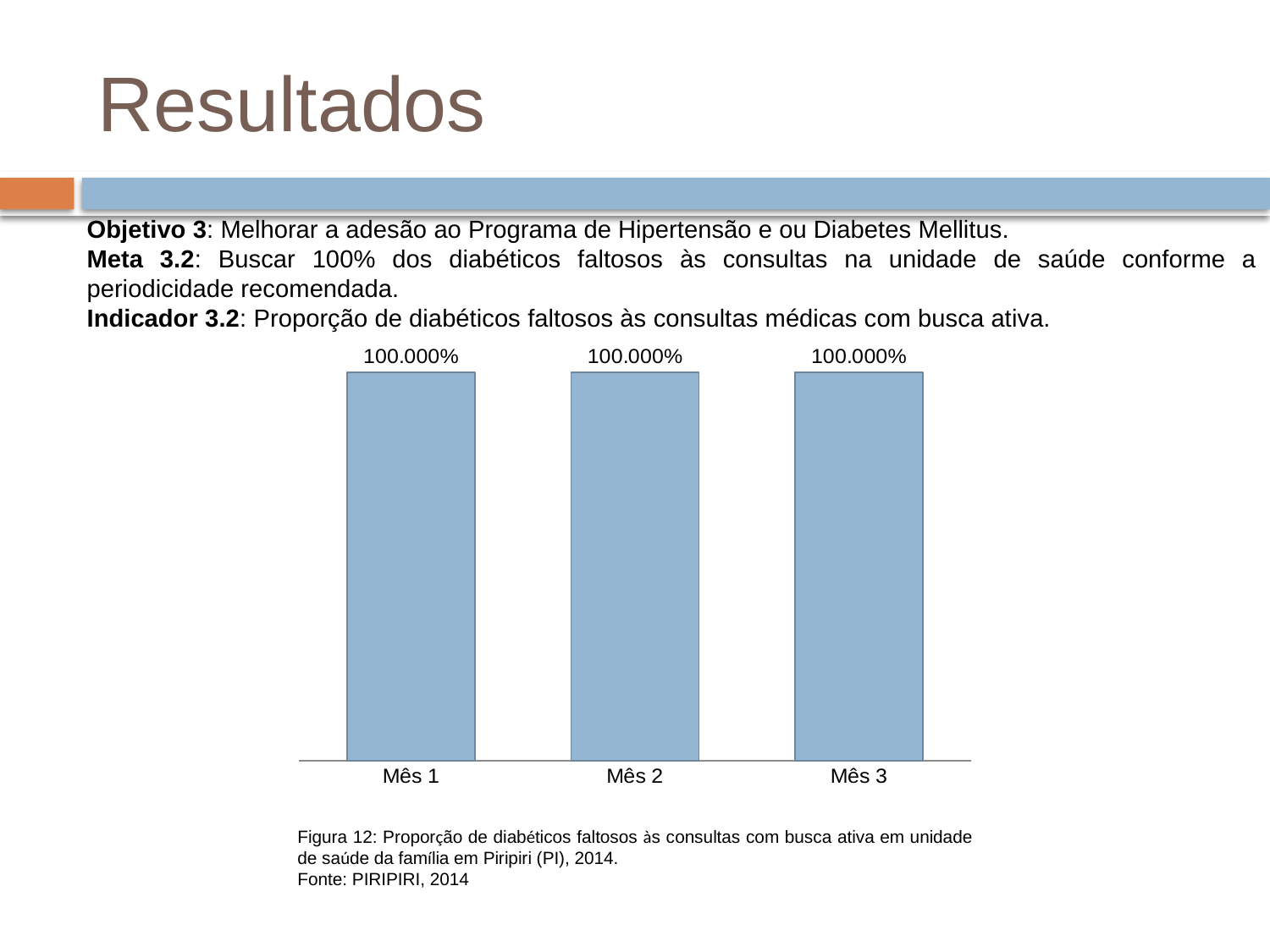

# Resultados
Objetivo 3: Melhorar a adesão ao Programa de Hipertensão e ou Diabetes Mellitus.
Meta 3.2: Buscar 100% dos diabéticos faltosos às consultas na unidade de saúde conforme a periodicidade recomendada.
Indicador 3.2: Proporção de diabéticos faltosos às consultas médicas com busca ativa.

### Chart

| Category | Proporção de diabéticos faltosos às consultas com busca ativa  |
|---|---|
| Mês 1 | 1.0 |
| Mês 2 | 1.0 |
| Mês 3 | 1.0 |
Figura 12: Proporção de diabéticos faltosos às consultas com busca ativa em unidade de saúde da família em Piripiri (PI), 2014.
Fonte: PIRIPIRI, 2014